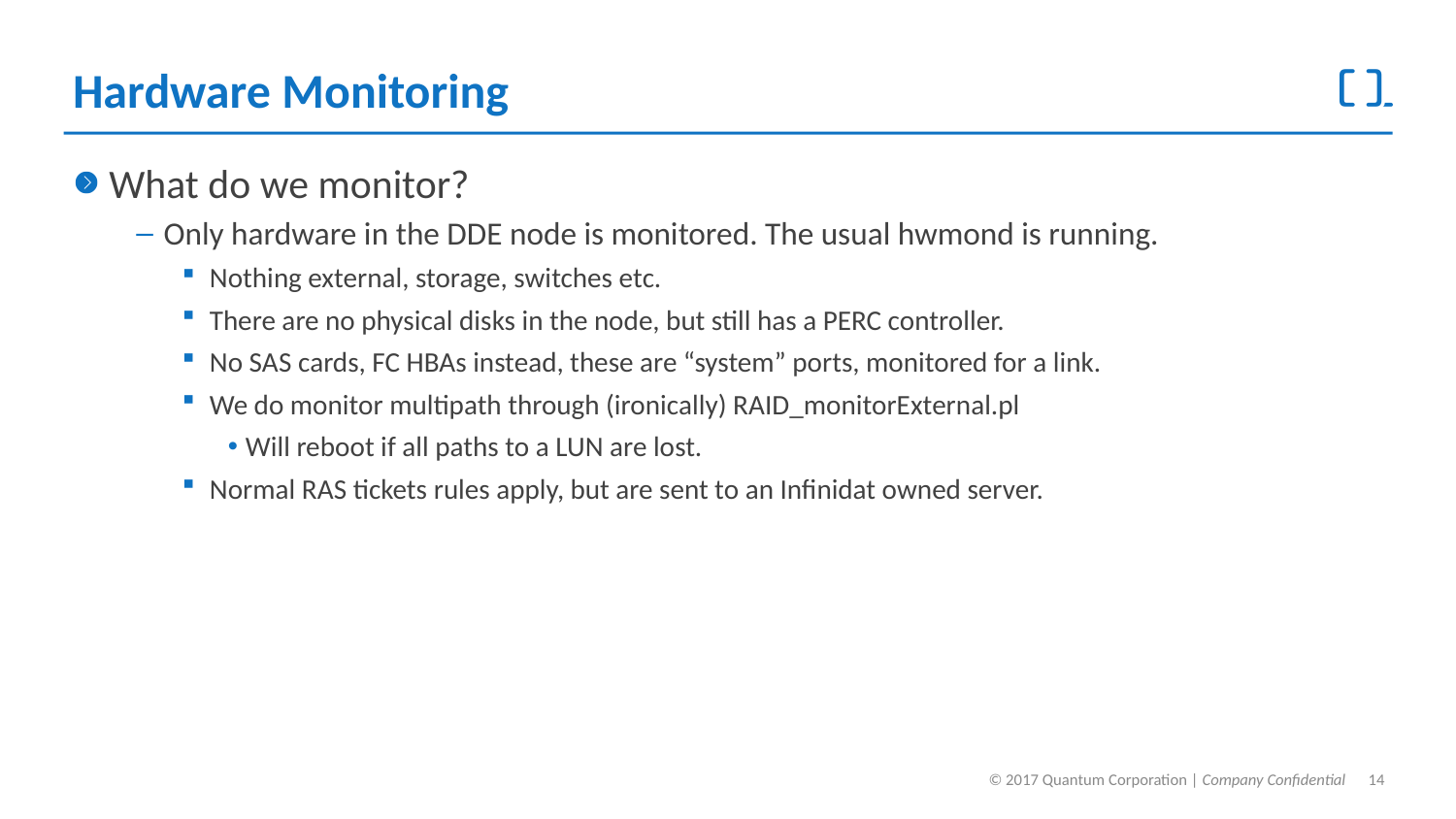

# Hardware Monitoring
What do we monitor?
Only hardware in the DDE node is monitored. The usual hwmond is running.
Nothing external, storage, switches etc.
There are no physical disks in the node, but still has a PERC controller.
No SAS cards, FC HBAs instead, these are “system” ports, monitored for a link.
We do monitor multipath through (ironically) RAID_monitorExternal.pl
Will reboot if all paths to a LUN are lost.
Normal RAS tickets rules apply, but are sent to an Infinidat owned server.